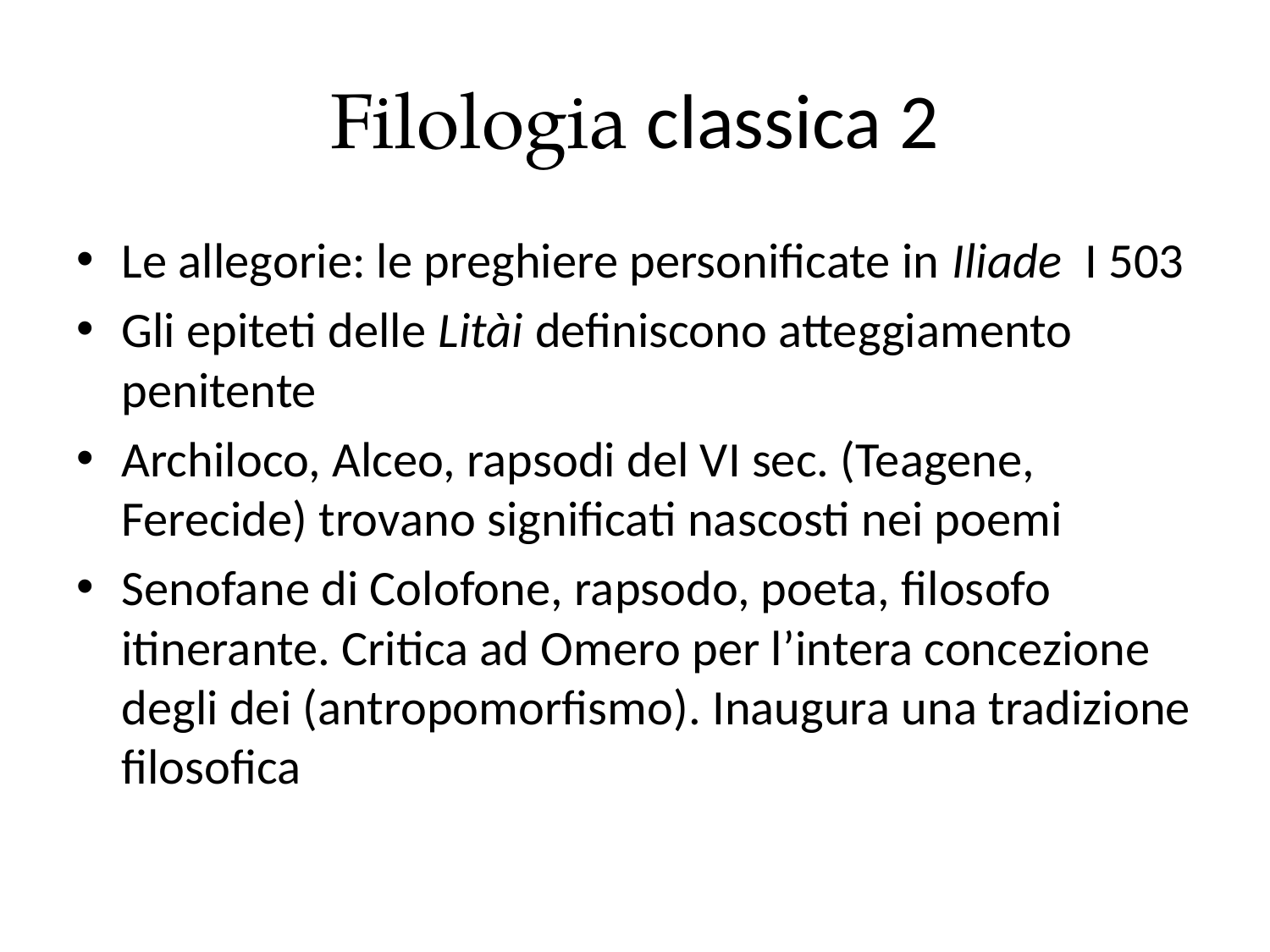

# Filologia classica 2
Le allegorie: le preghiere personificate in Iliade  I 503
Gli epiteti delle Litài definiscono atteggiamento penitente
Archiloco, Alceo, rapsodi del VI sec. (Teagene, Ferecide) trovano significati nascosti nei poemi
Senofane di Colofone, rapsodo, poeta, filosofo itinerante. Critica ad Omero per l’intera concezione degli dei (antropomorfismo). Inaugura una tradizione filosofica